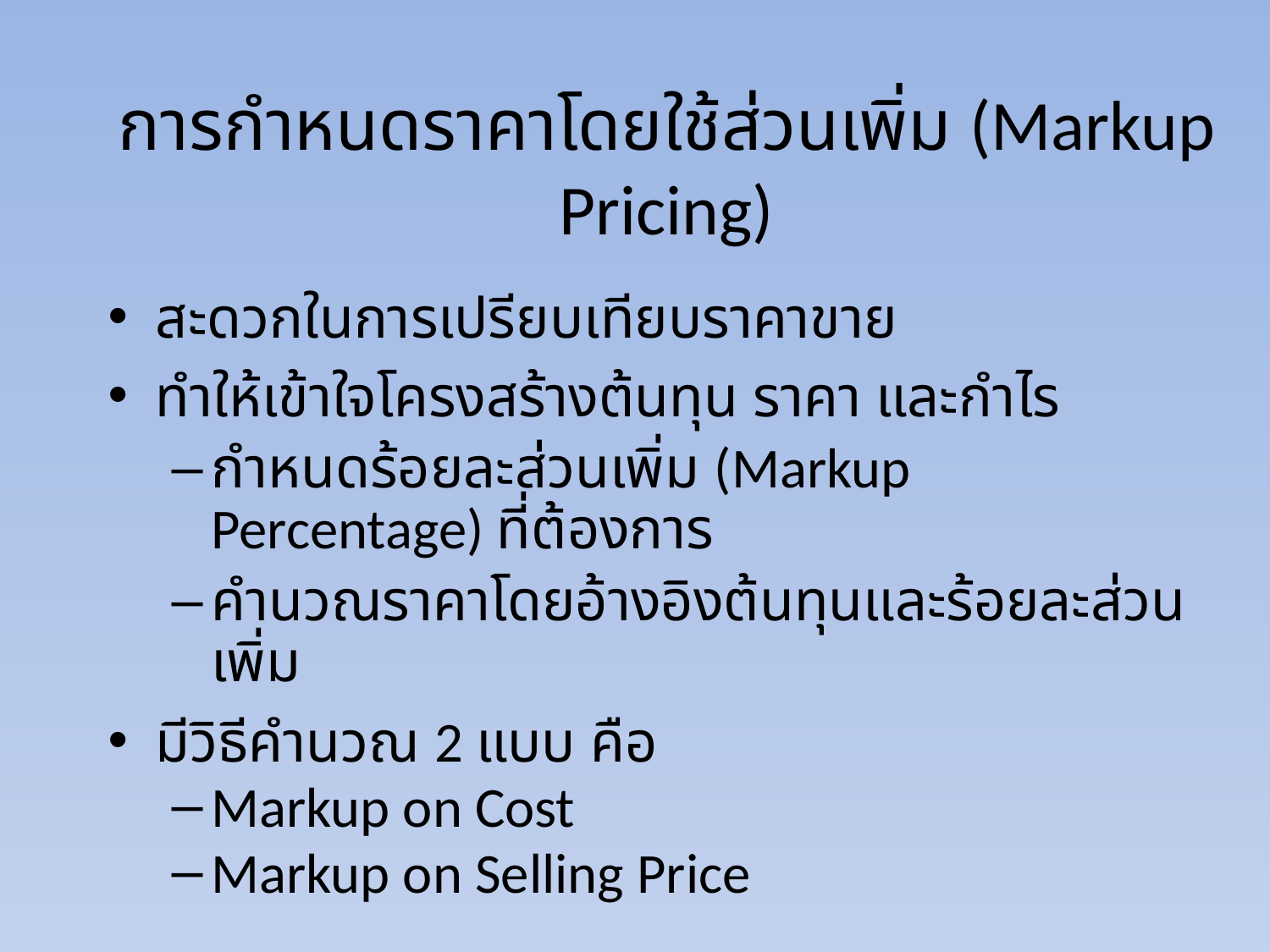

# การกำหนดราคาโดยใช้ส่วนเพิ่ม (Markup Pricing)
สะดวกในการเปรียบเทียบราคาขาย
ทำให้เข้าใจโครงสร้างต้นทุน ราคา และกำไร
กำหนดร้อยละส่วนเพิ่ม (Markup Percentage) ที่ต้องการ
คำนวณราคาโดยอ้างอิงต้นทุนและร้อยละส่วนเพิ่ม
มีวิธีคำนวณ 2 แบบ คือ
Markup on Cost
Markup on Selling Price